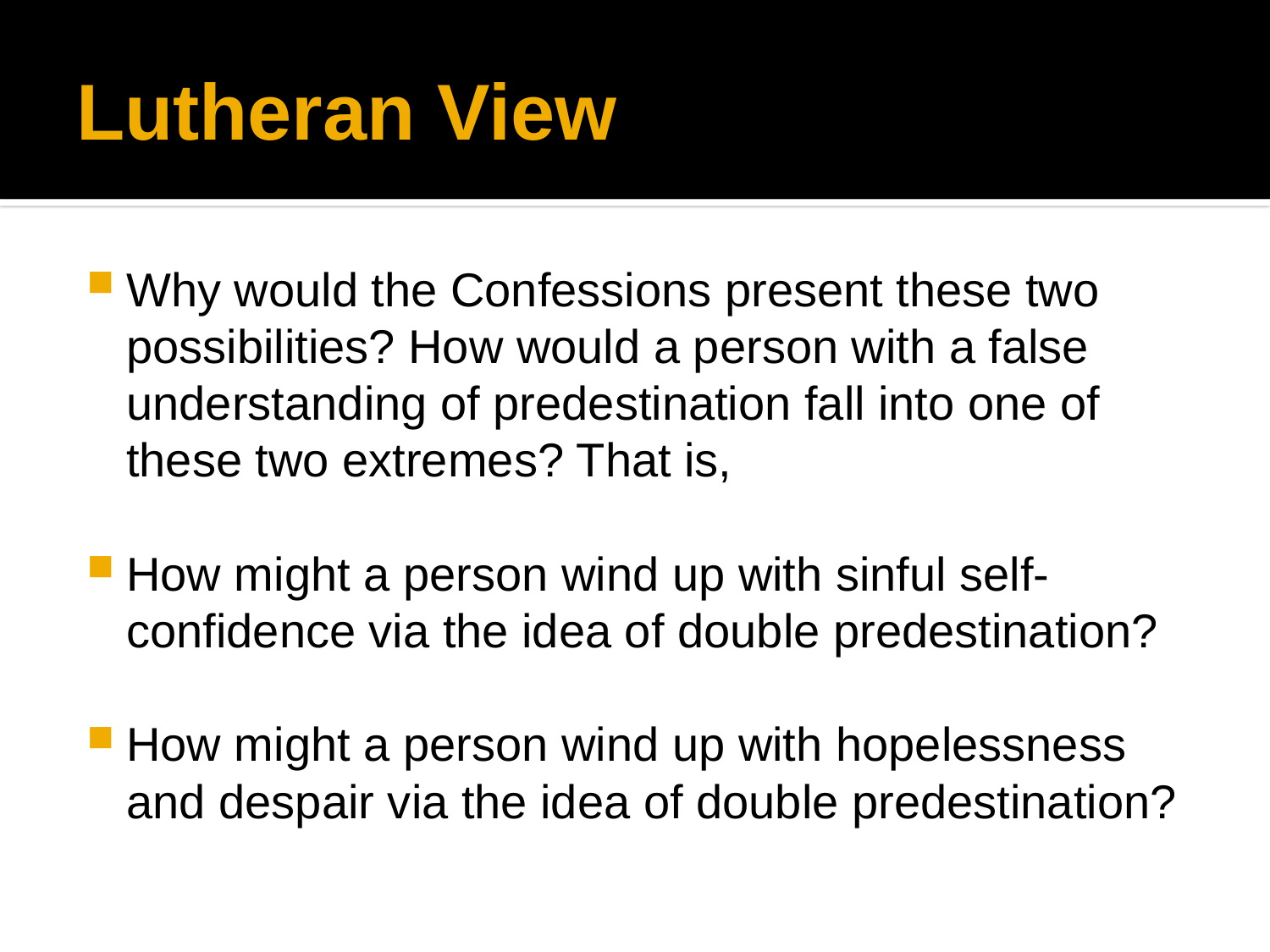

# Lutheran View
Why would the Confessions present these two possibilities? How would a person with a false understanding of predestination fall into one of these two extremes? That is,

How might a person wind up with sinful self-confidence via the idea of double predestination?

How might a person wind up with hopelessness and despair via the idea of double predestination?